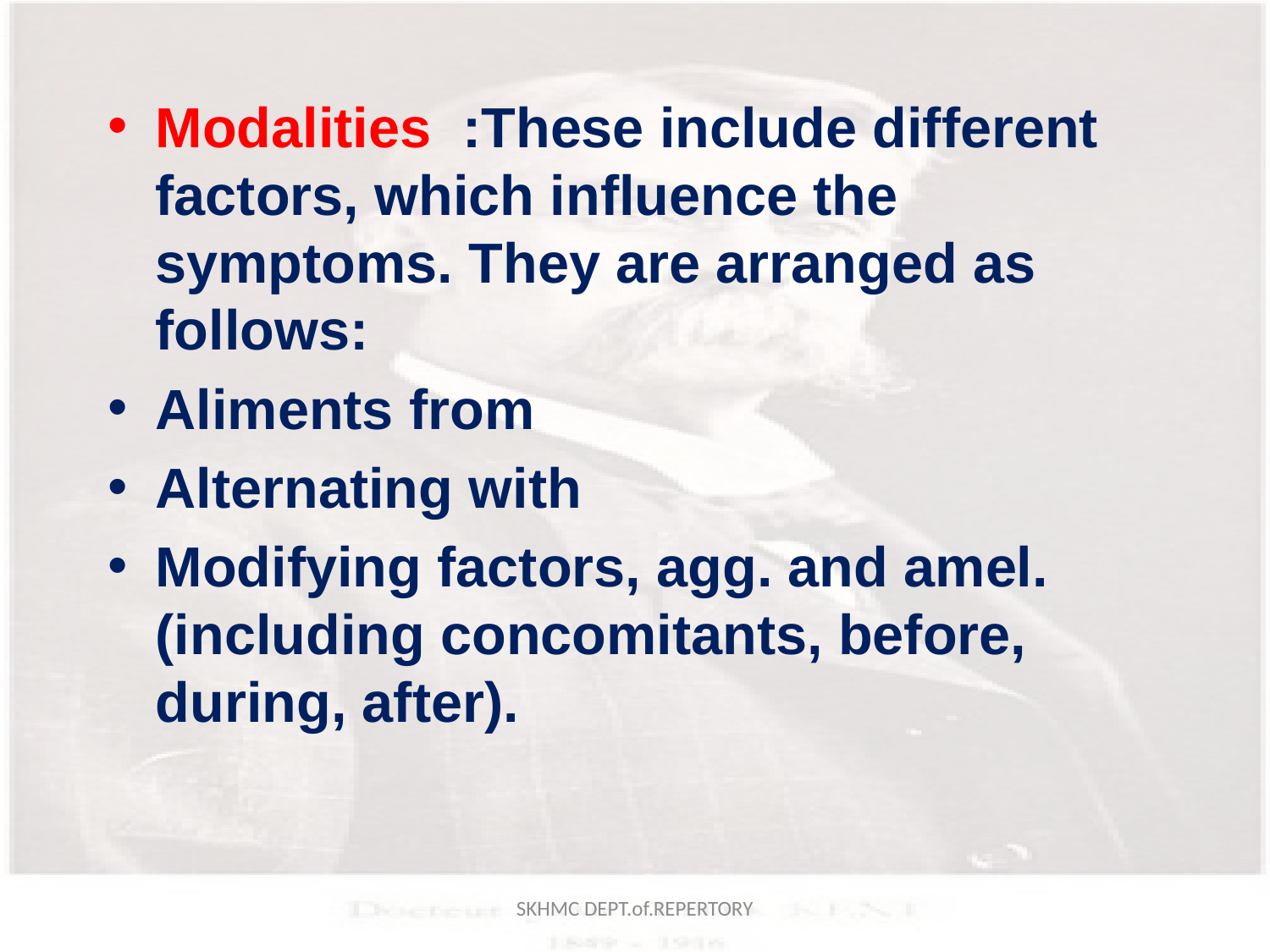

Modalities  :These include different factors, which influence the symptoms. They are arranged as follows:
Aliments from
Alternating with
Modifying factors, agg. and amel. (including concomitants, before, during, after).

SKHMC DEPT.of.REPERTORY